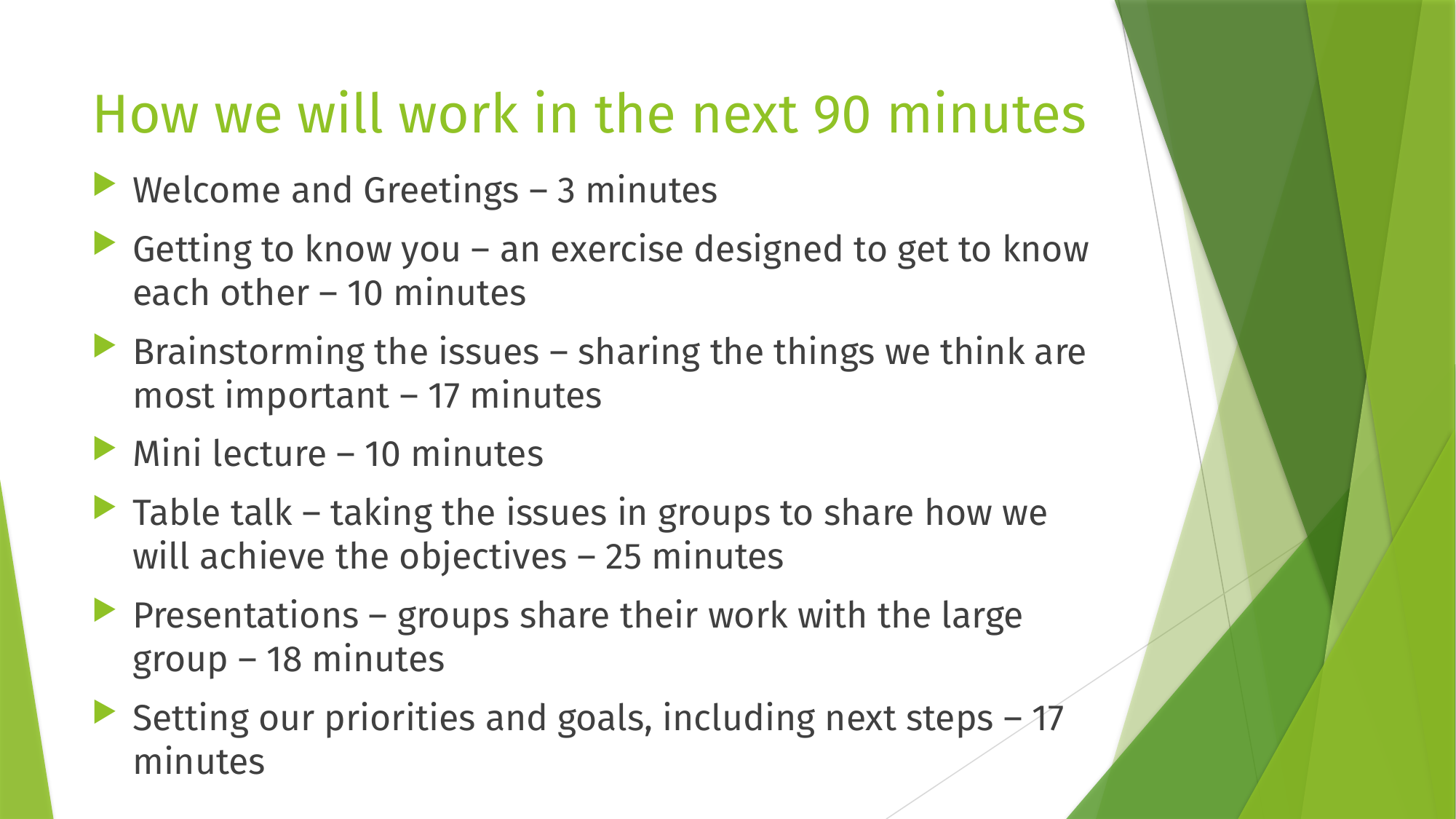

# How we will work in the next 90 minutes
Welcome and Greetings – 3 minutes
Getting to know you – an exercise designed to get to know each other – 10 minutes
Brainstorming the issues – sharing the things we think are most important – 17 minutes
Mini lecture – 10 minutes
Table talk – taking the issues in groups to share how we will achieve the objectives – 25 minutes
Presentations – groups share their work with the large group – 18 minutes
Setting our priorities and goals, including next steps – 17 minutes